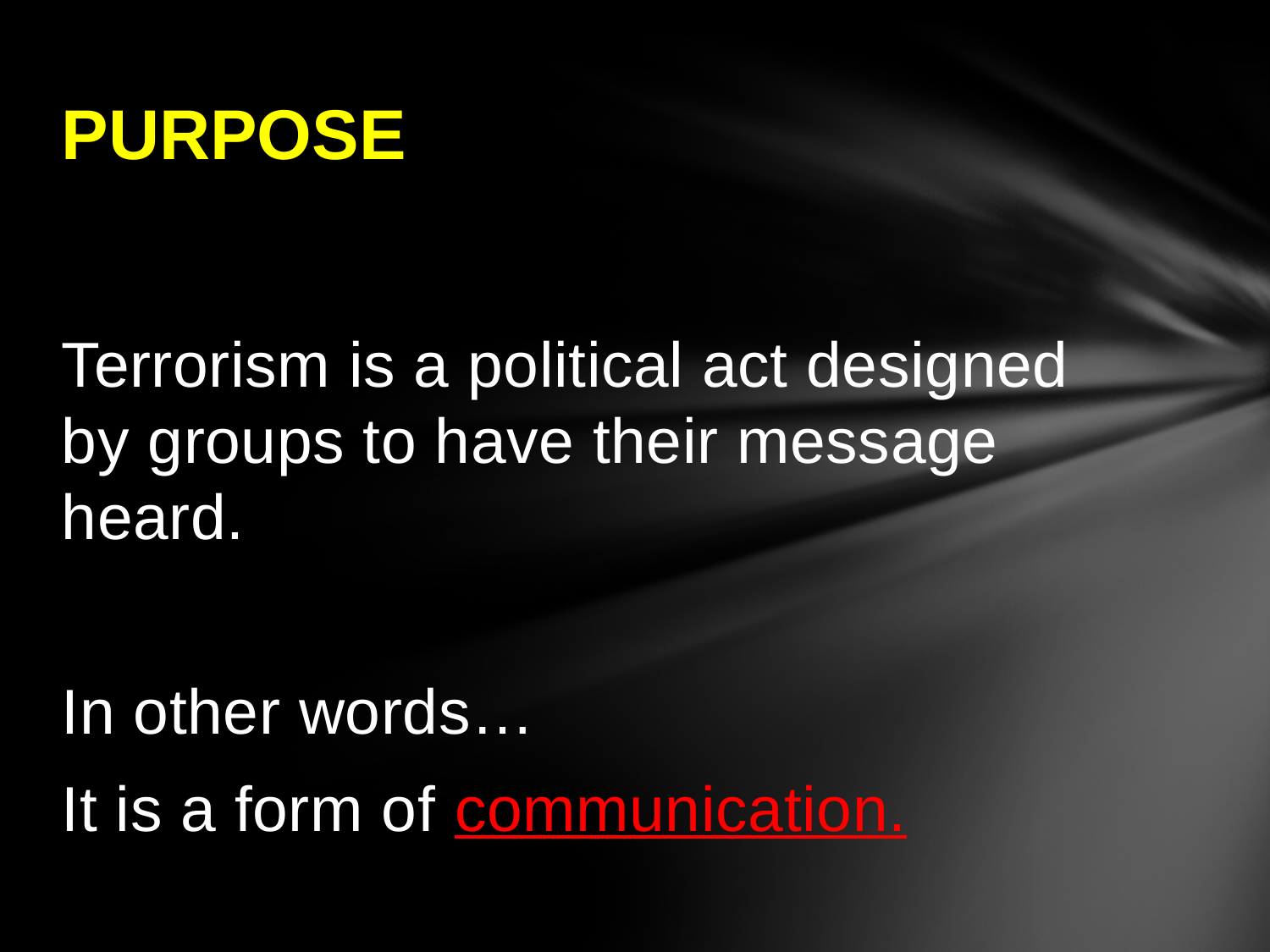

# PURPOSE
Terrorism is a political act designed by groups to have their message heard.

In other words…
It is a form of communication.